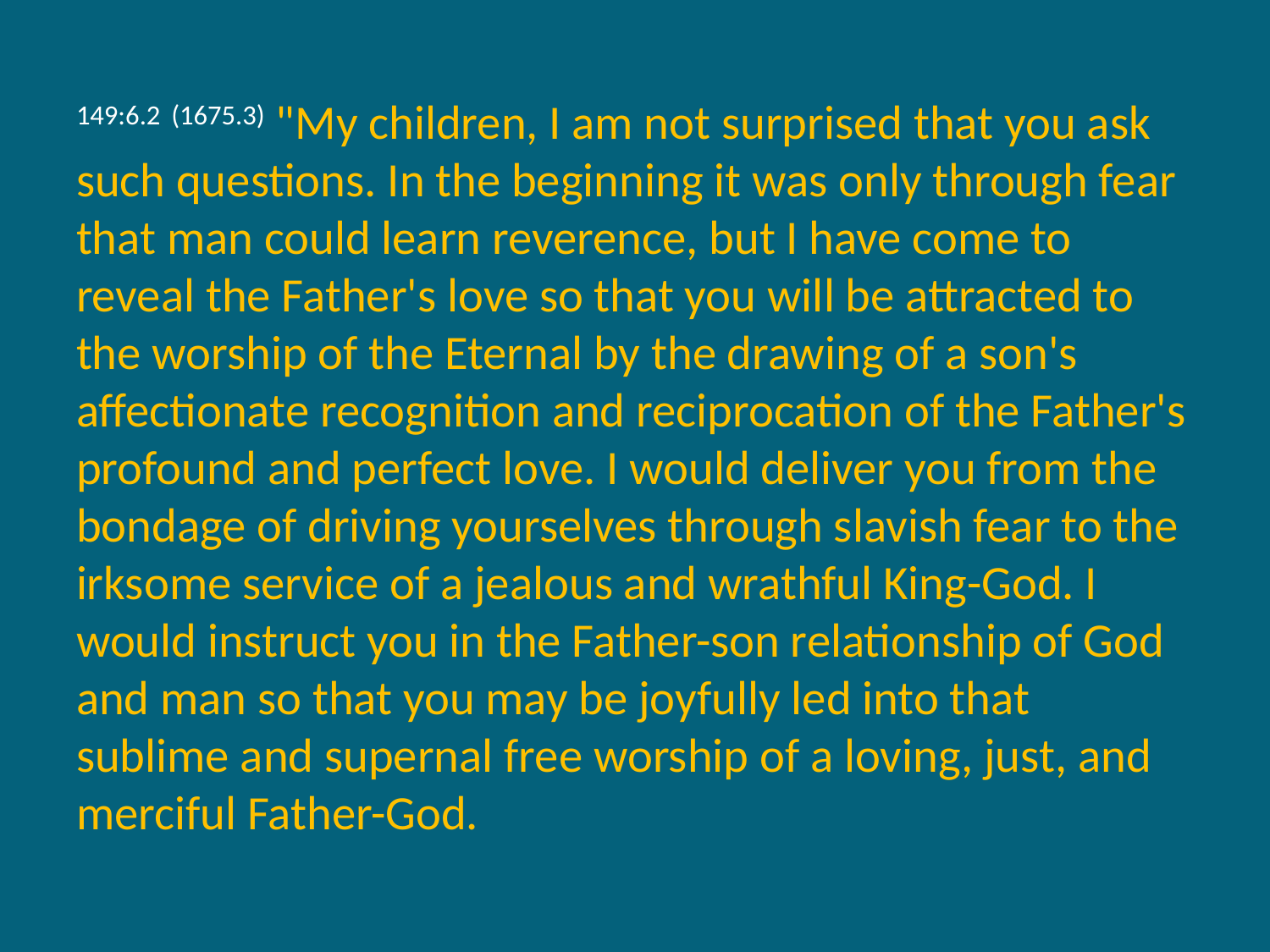

149:6.2 (1675.3) "My children, I am not surprised that you ask such questions. In the beginning it was only through fear that man could learn reverence, but I have come to reveal the Father's love so that you will be attracted to the worship of the Eternal by the drawing of a son's affectionate recognition and reciprocation of the Father's profound and perfect love. I would deliver you from the bondage of driving yourselves through slavish fear to the irksome service of a jealous and wrathful King-God. I would instruct you in the Father-son relationship of God and man so that you may be joyfully led into that sublime and supernal free worship of a loving, just, and merciful Father-God.